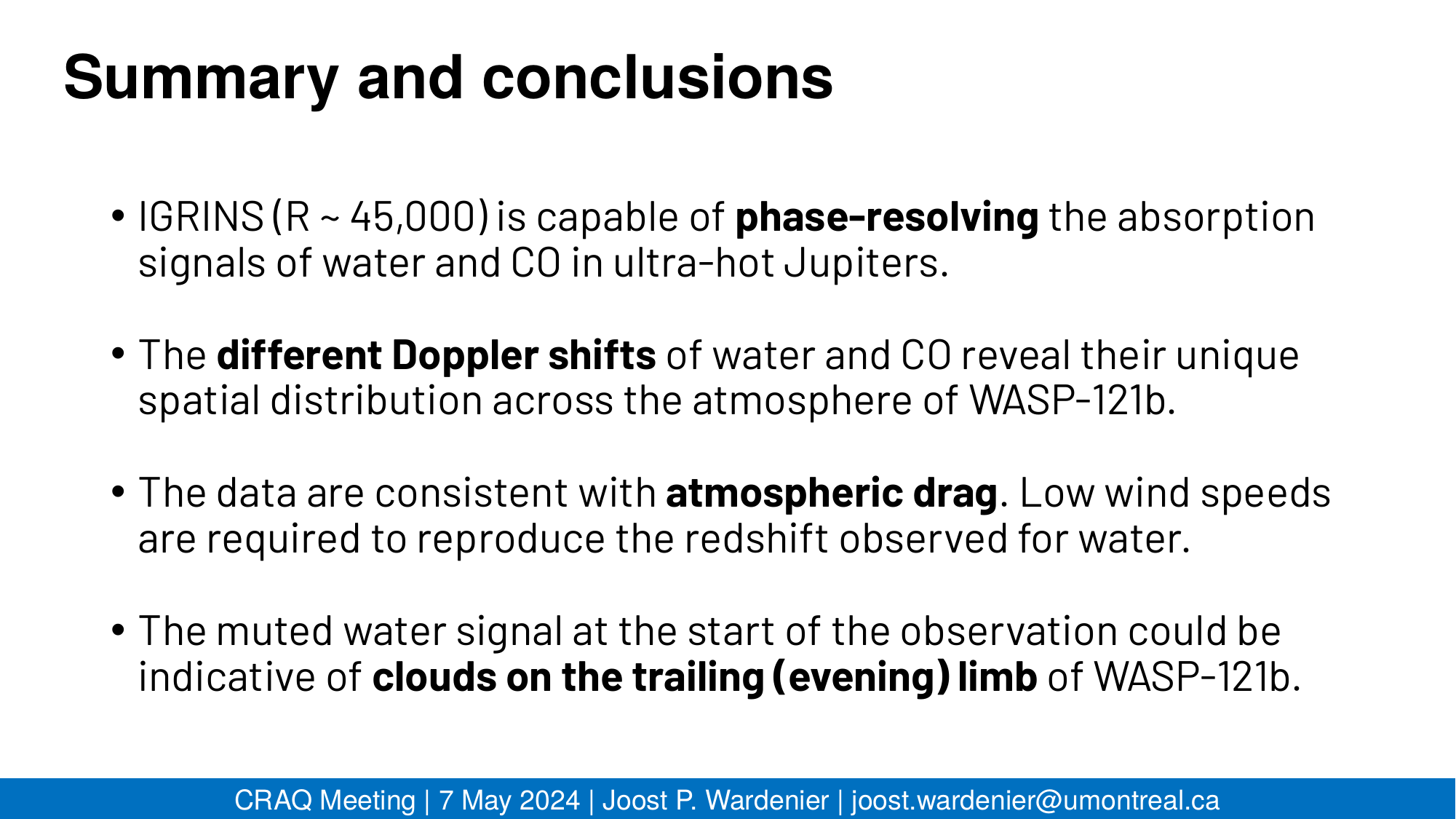

# Summary and conclusions
IGRINS (R ~ 45,000) is capable of phase-resolving the absorption signals of water and CO in ultra-hot Jupiters.

The different Doppler shifts of water and CO reveal their unique spatial distribution across the atmosphere of WASP-121b.

The data are consistent with atmospheric drag. Low wind speeds are required to reproduce the redshift observed for water.

The muted water signal at the start of the observation could be indicative of clouds on the trailing (evening) limb of WASP-121b.
CRAQ Meeting | 7 May 2024 | Joost P. Wardenier | joost.wardenier@umontreal.ca